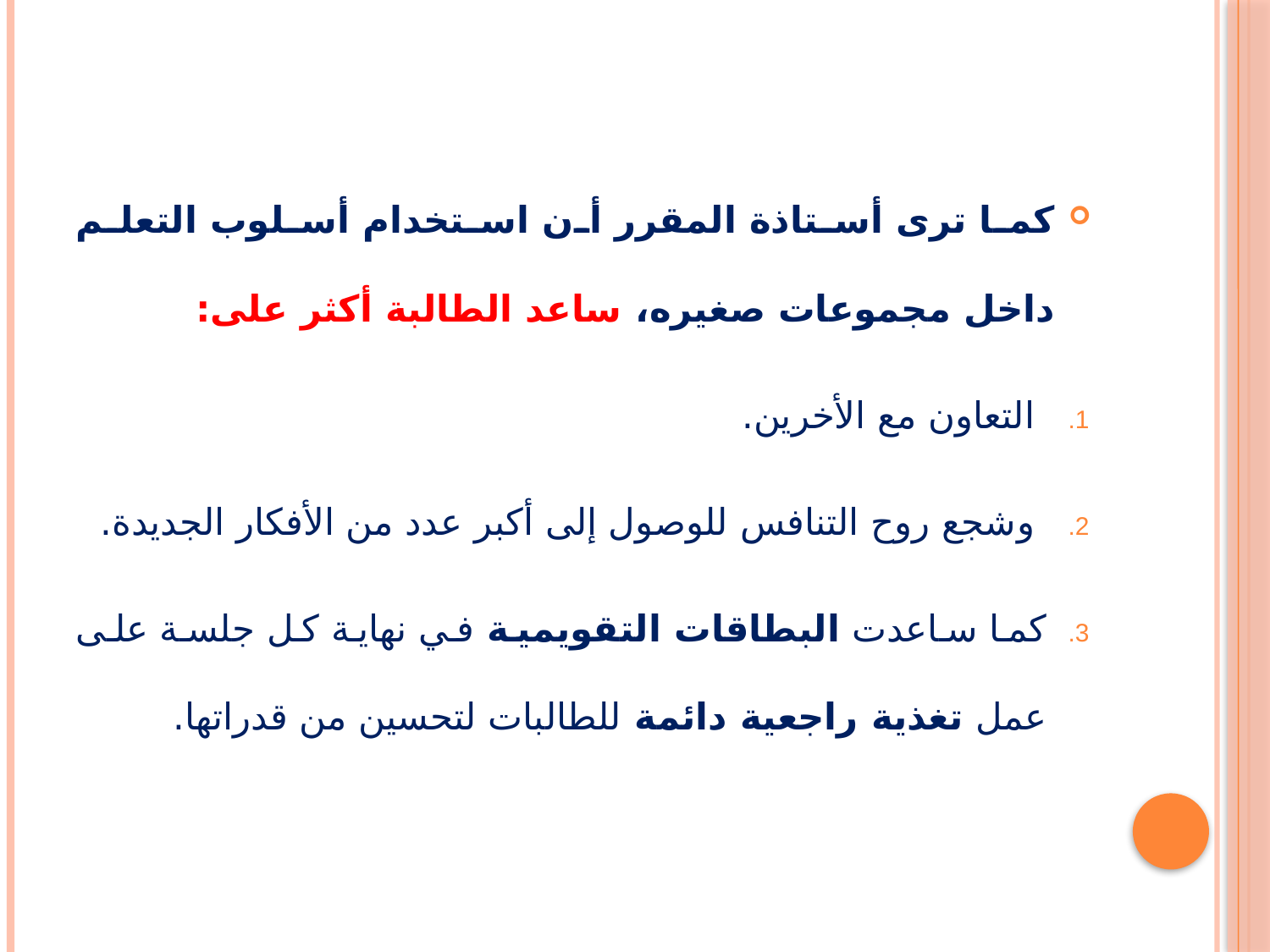

كما ترى أستاذة المقرر أن استخدام أسلوب التعلم داخل مجموعات صغيره، ساعد الطالبة أكثر على:
 التعاون مع الأخرين.
 وشجع روح التنافس للوصول إلى أكبر عدد من الأفكار الجديدة.
كما ساعدت البطاقات التقويمية في نهاية كل جلسة على عمل تغذية راجعية دائمة للطالبات لتحسين من قدراتها.